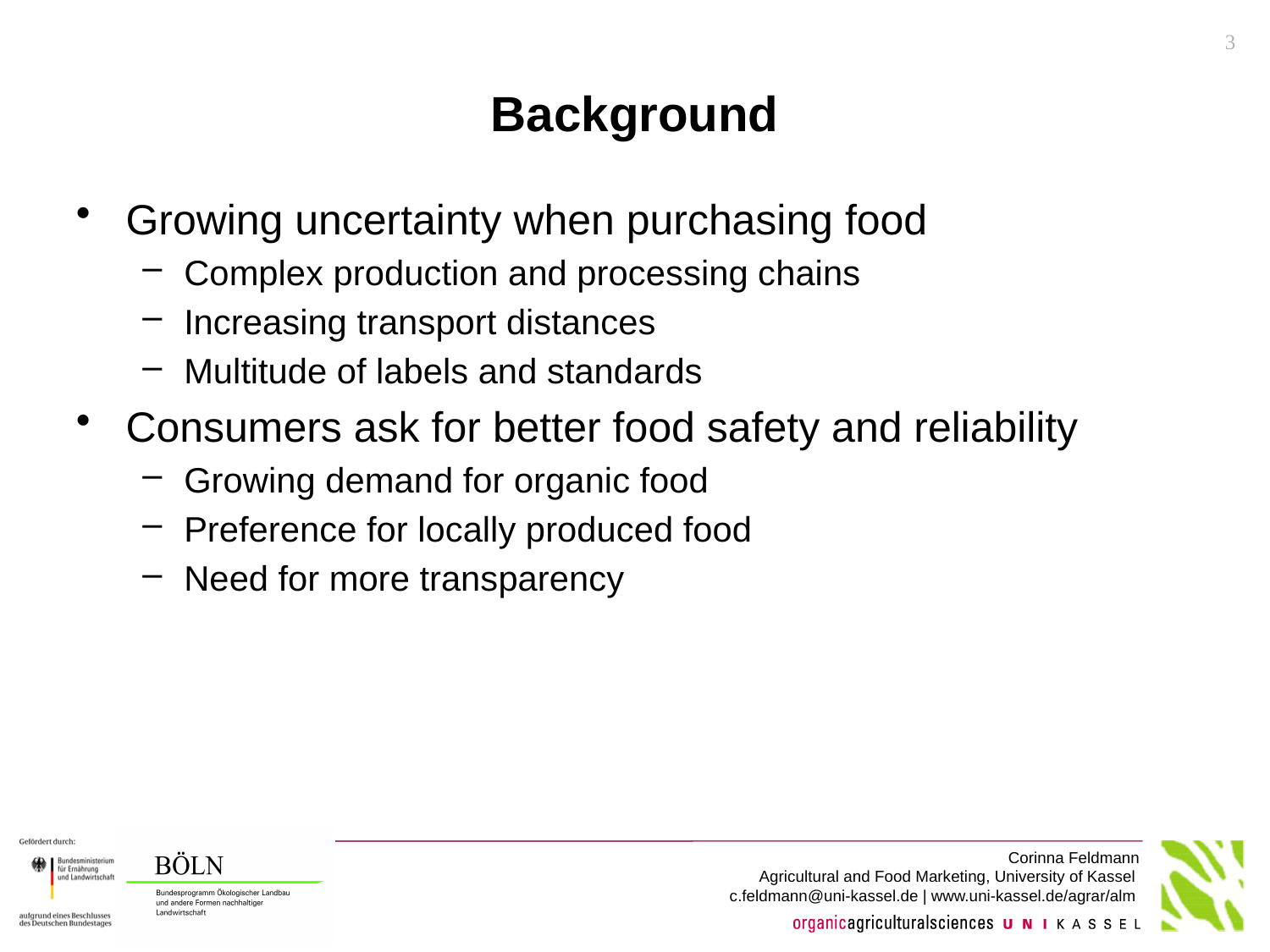

3
# Background
Growing uncertainty when purchasing food
Complex production and processing chains
Increasing transport distances
Multitude of labels and standards
Consumers ask for better food safety and reliability
Growing demand for organic food
Preference for locally produced food
Need for more transparency